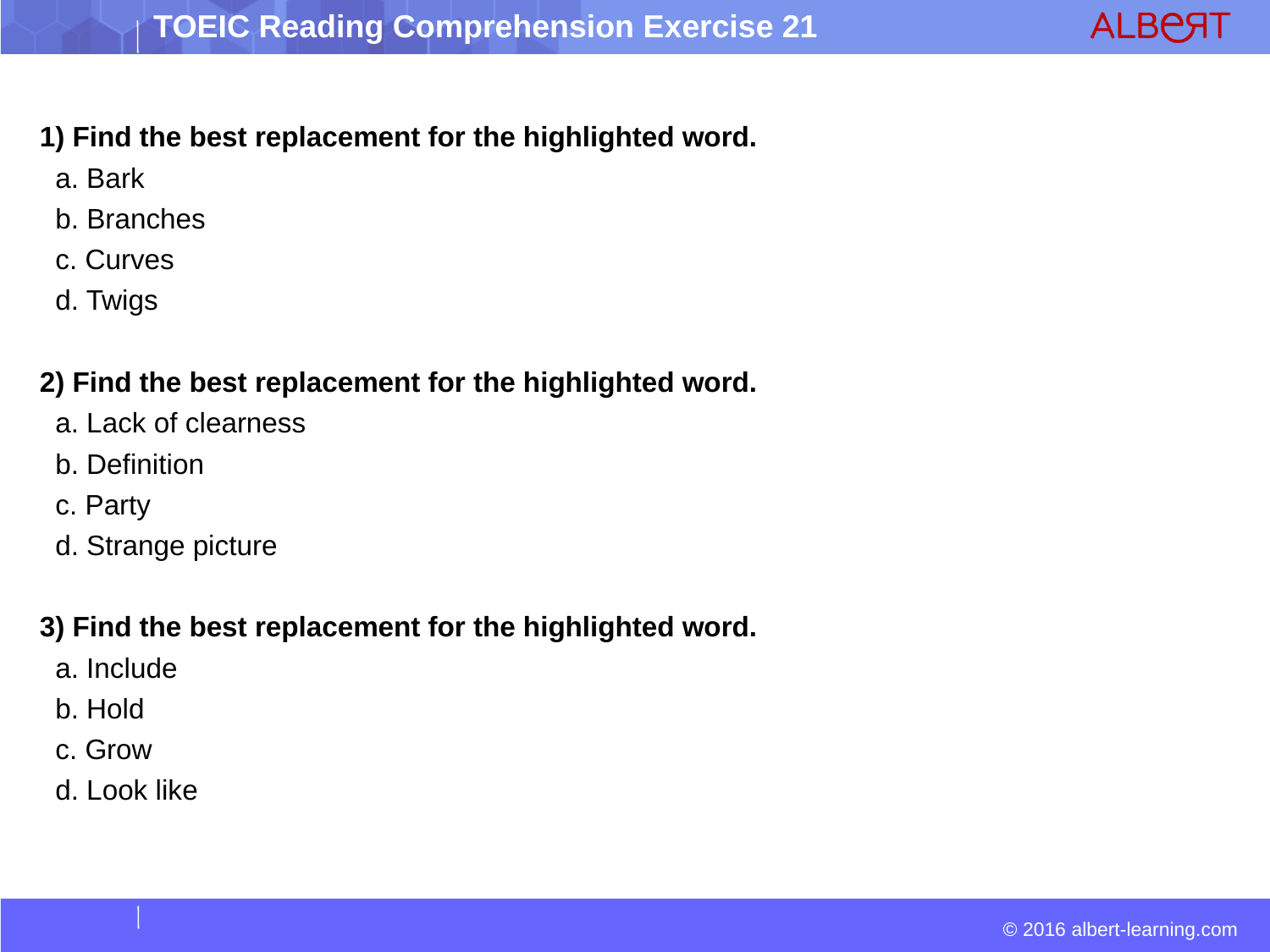

1) Find the best replacement for the highlighted word.
  a. Bark
  b. Branches
  c. Curves
  d. Twigs

2) Find the best replacement for the highlighted word.
  a. Lack of clearness
  b. Definition
  c. Party
  d. Strange picture

3) Find the best replacement for the highlighted word.
  a. Include
  b. Hold
  c. Grow
  d. Look like